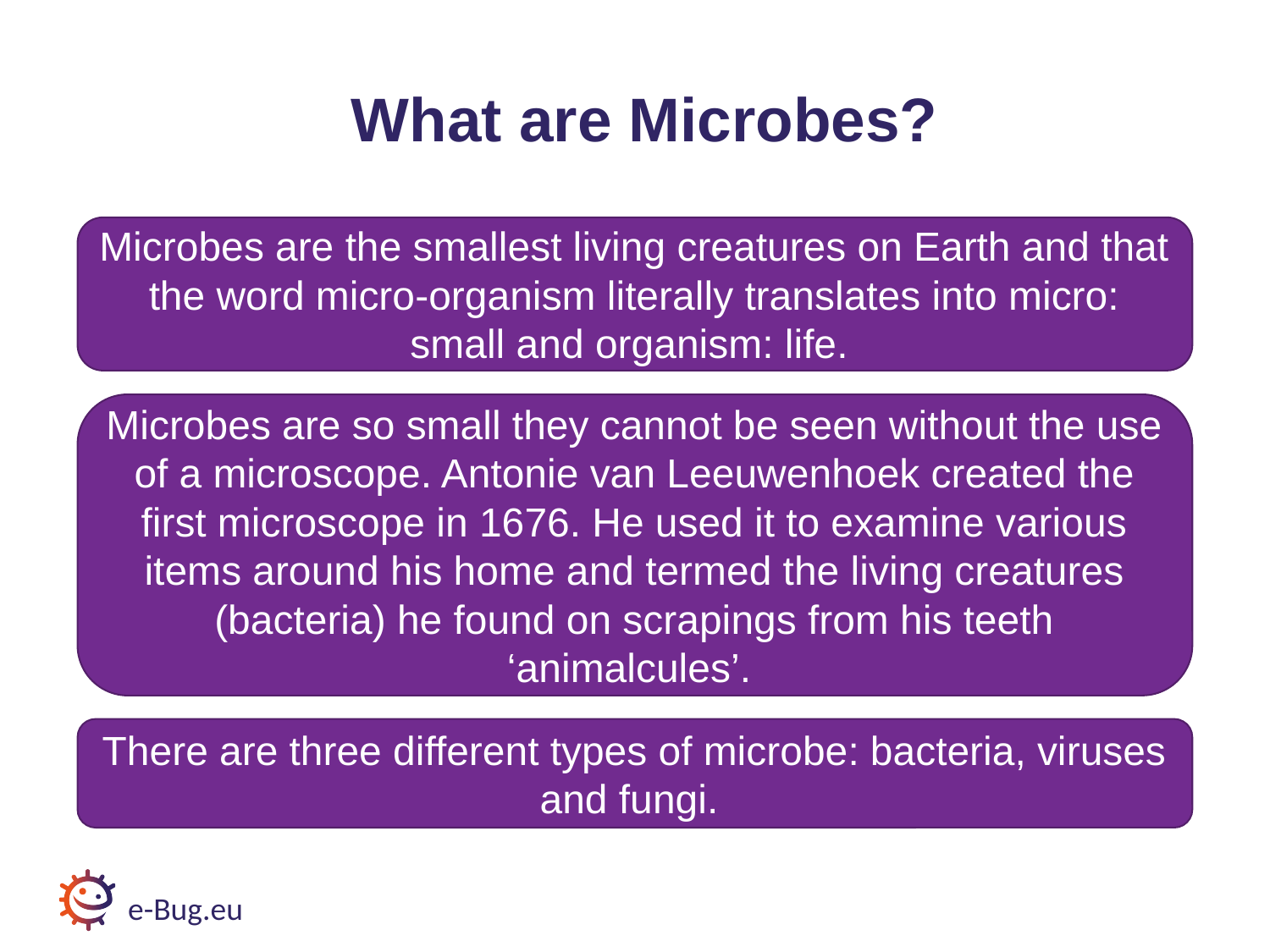

# What are Microbes? (1/2)
What are Microbes?
Microbes are the smallest living creatures on Earth and that the word micro-organism literally translates into micro: small and organism: life.
Microbes are so small they cannot be seen without the use of a microscope. Antonie van Leeuwenhoek created the first microscope in 1676. He used it to examine various items around his home and termed the living creatures (bacteria) he found on scrapings from his teeth ‘animalcules’.
There are three different types of microbe: bacteria, viruses and fungi.
e-Bug.eu